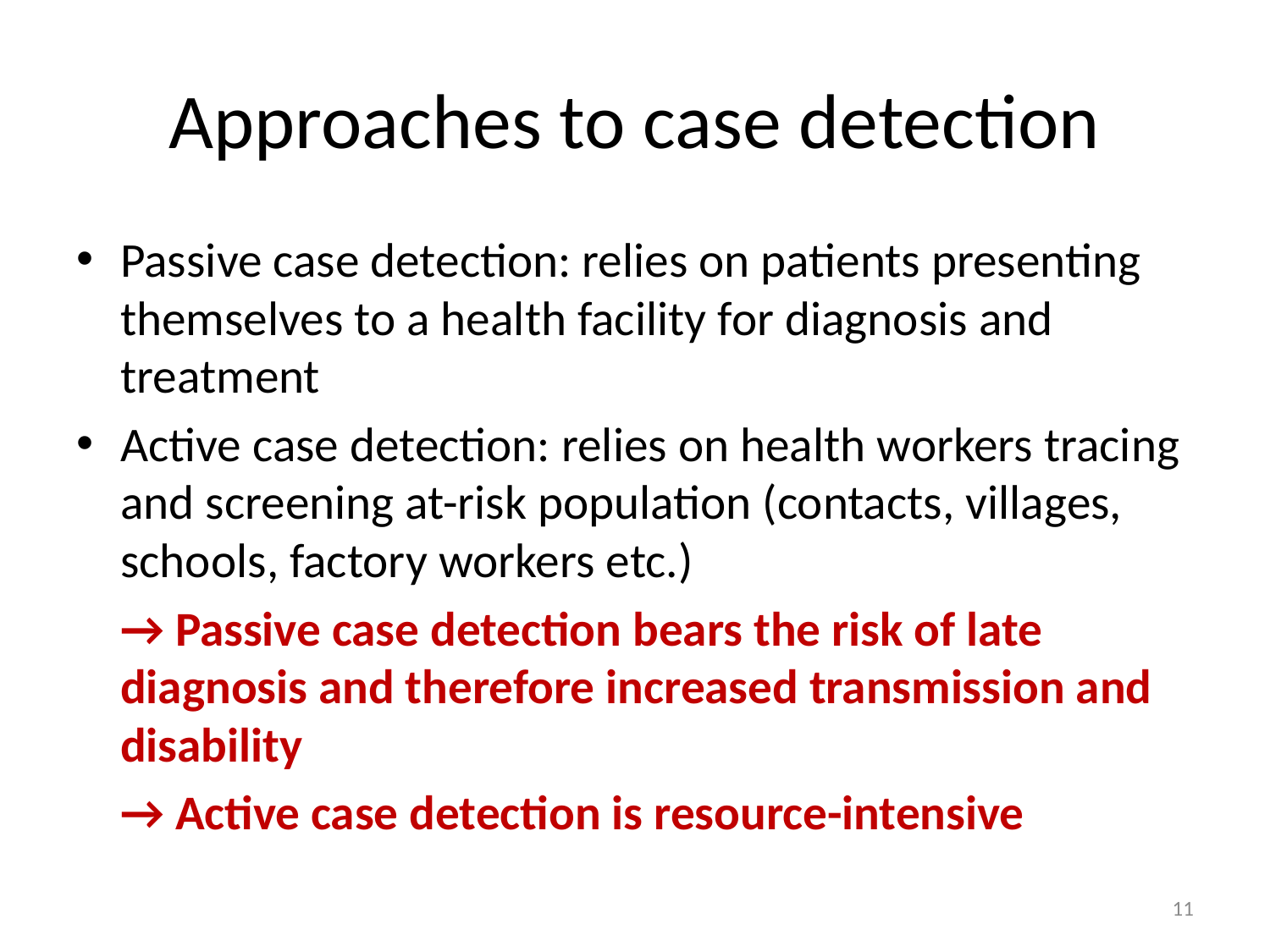

# Approaches to case detection
Passive case detection: relies on patients presenting themselves to a health facility for diagnosis and treatment
Active case detection: relies on health workers tracing and screening at-risk population (contacts, villages, schools, factory workers etc.)
→ Passive case detection bears the risk of late diagnosis and therefore increased transmission and disability
→ Active case detection is resource-intensive

11